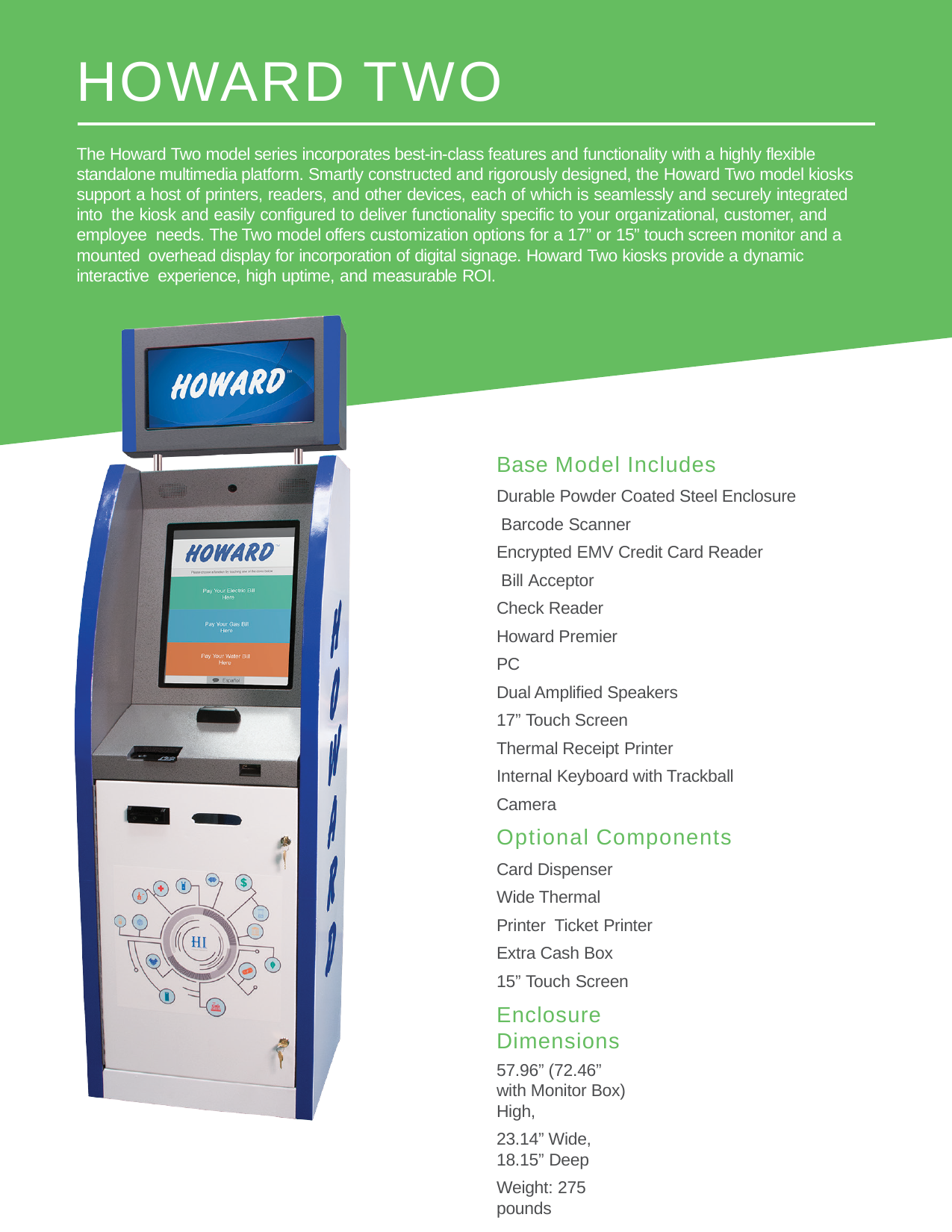

# HOWARD TWO

The Howard Two model series incorporates best-in-class features and functionality with a highly flexible  standalone multimedia platform. Smartly constructed and rigorously designed, the Howard Two model kiosks  support a host of printers, readers, and other devices, each of which is seamlessly and securely integrated into  the kiosk and easily configured to deliver functionality specific to your organizational, customer, and employee  needs. The Two model offers customization options for a 17” or 15” touch screen monitor and a mounted  overhead display for incorporation of digital signage. Howard Two kiosks provide a dynamic interactive  experience, high uptime, and measurable ROI.
Base Model Includes
Durable Powder Coated Steel Enclosure  Barcode Scanner
Encrypted EMV Credit Card Reader  Bill Acceptor
Check Reader  Howard Premier PC
Dual Amplified Speakers  17” Touch Screen  Thermal Receipt Printer
Internal Keyboard with Trackball  Camera
Optional Components
Card Dispenser  Wide Thermal Printer  Ticket Printer
Extra Cash Box  15” Touch Screen
Enclosure Dimensions
57.96” (72.46” with Monitor Box) High,
23.14” Wide, 18.15” Deep
Weight: 275 pounds